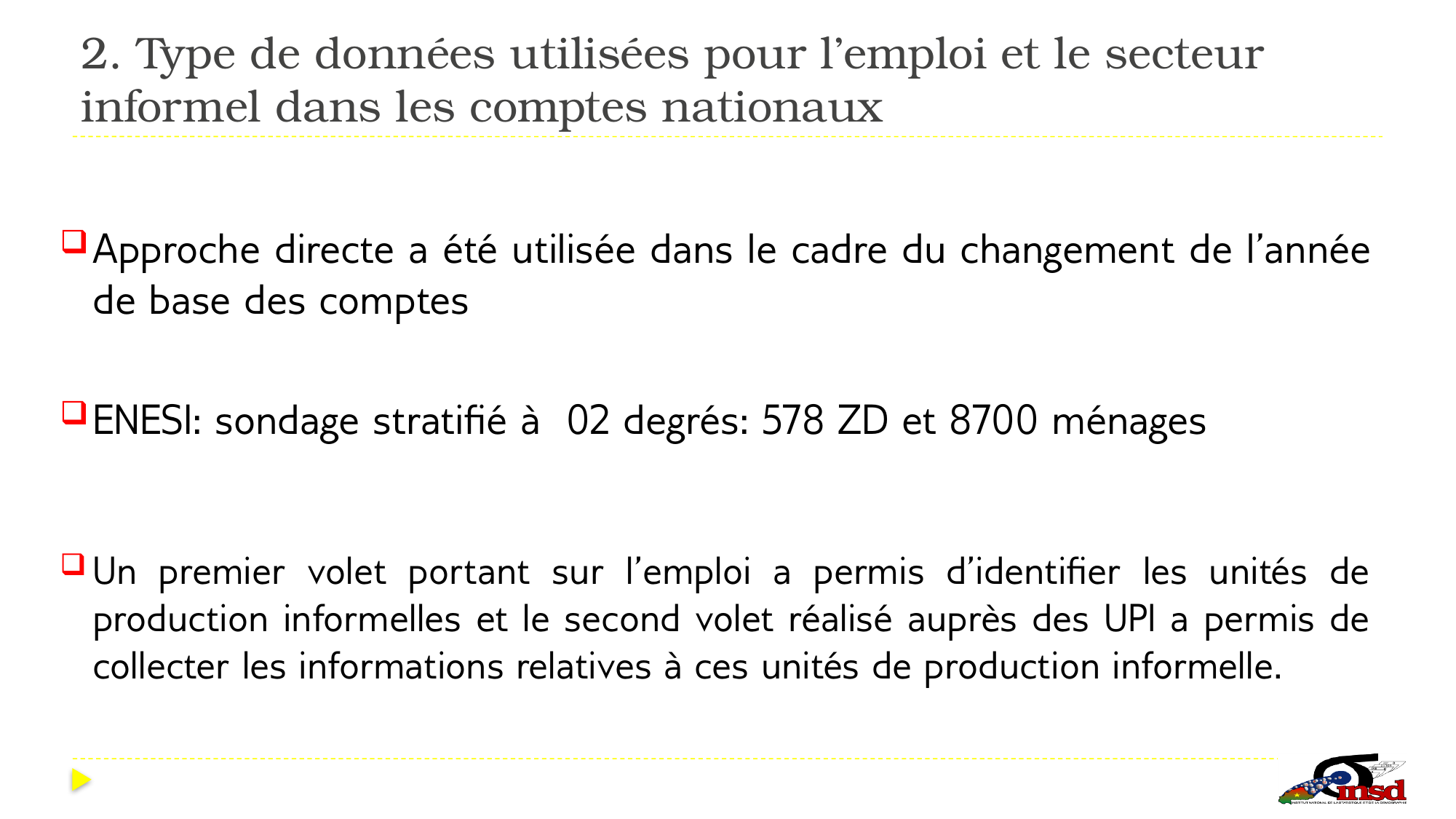

# 2. Type de données utilisées pour l’emploi et le secteur informel dans les comptes nationaux

Approche directe a été utilisée dans le cadre du changement de l’année de base des comptes

ENESI: sondage stratifié à  02 degrés: 578 ZD et 8700 ménages

Un premier volet portant sur l’emploi a permis d’identifier les unités de production informelles et le second volet réalisé auprès des UPI a permis de collecter les informations relatives à ces unités de production informelle.